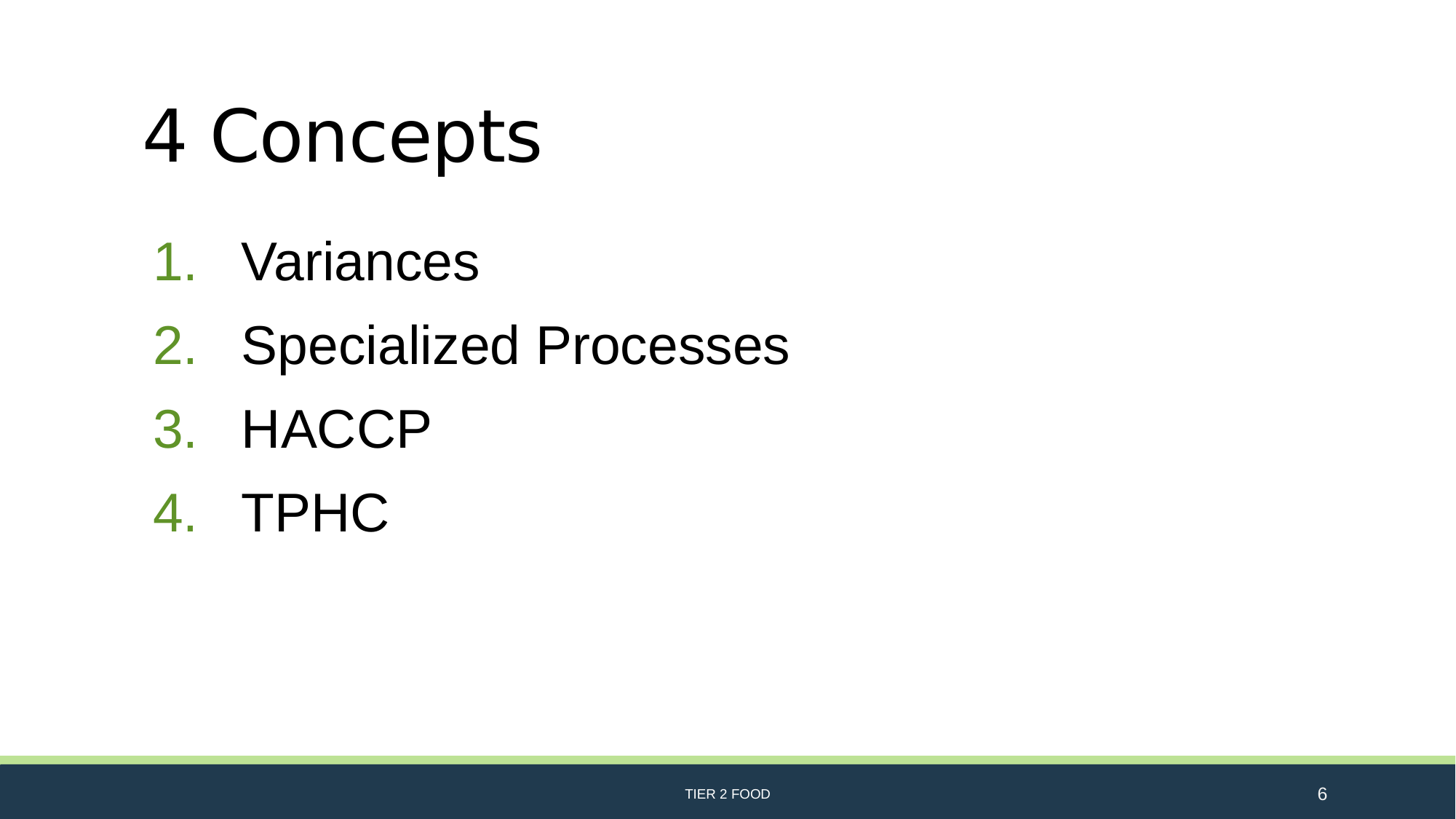

# 4 Concepts
Variances
Specialized Processes
HACCP
TPHC
TIER 2 FOOD
6